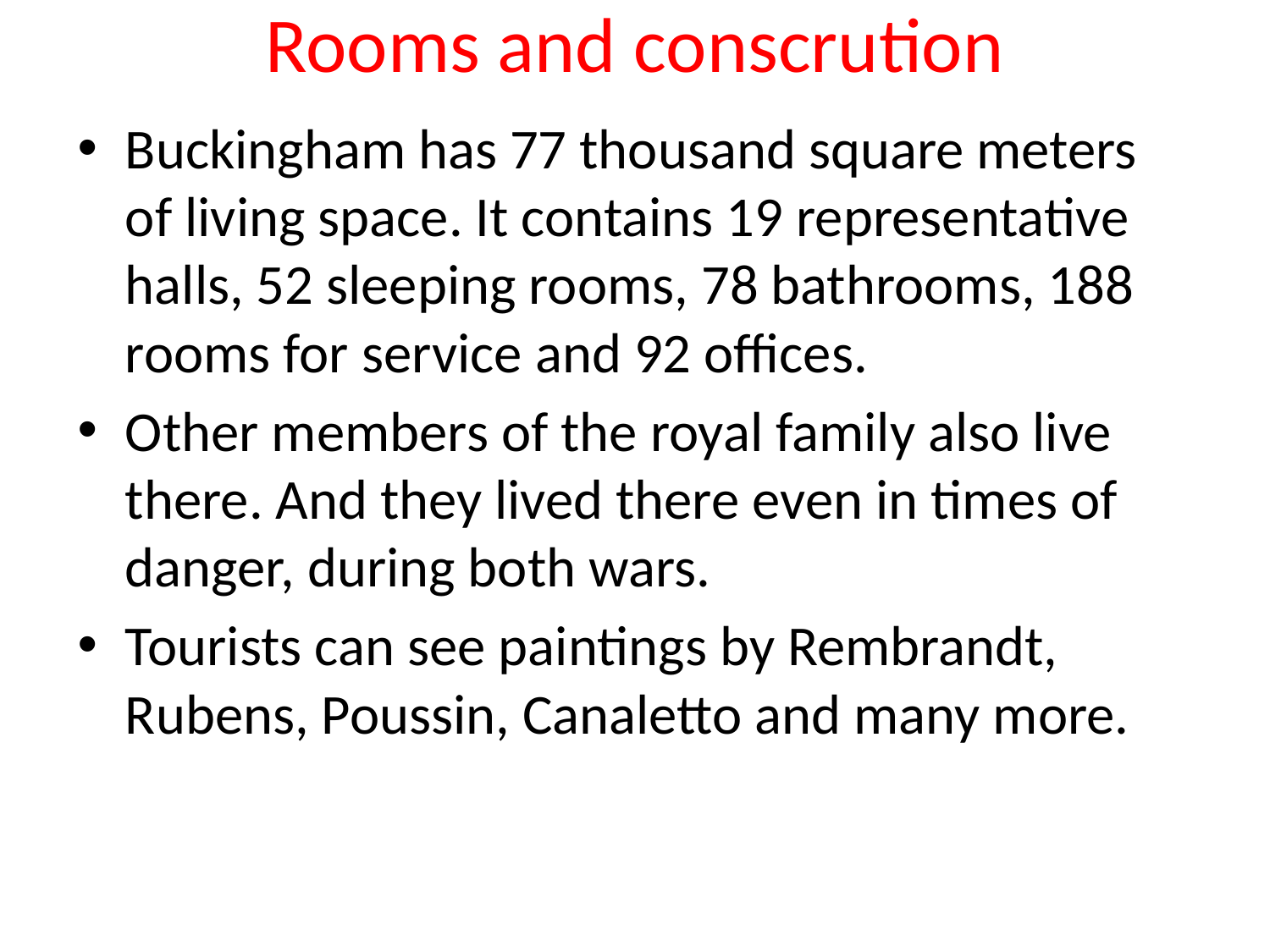

# Rooms and conscrution
Buckingham has 77 thousand square meters of living space. It contains 19 representative halls, 52 sleeping rooms, 78 bathrooms, 188 rooms for service and 92 offices.
Other members of the royal family also live there. And they lived there even in times of danger, during both wars.
Tourists can see paintings by Rembrandt, Rubens, Poussin, Canaletto and many more.